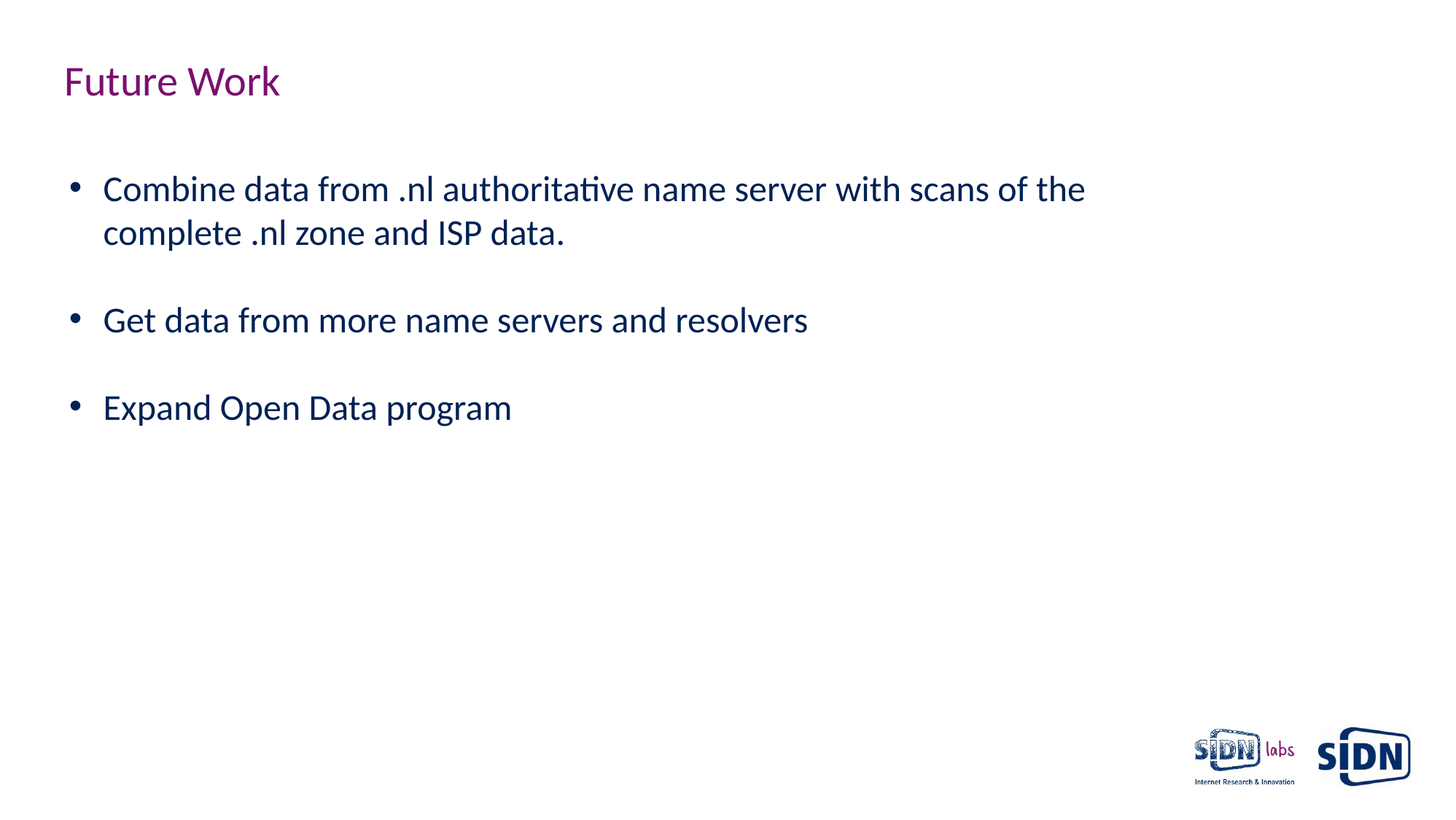

# Future Work
Combine data from .nl authoritative name server with scans of the complete .nl zone and ISP data.

Get data from more name servers and resolvers

Expand Open Data program